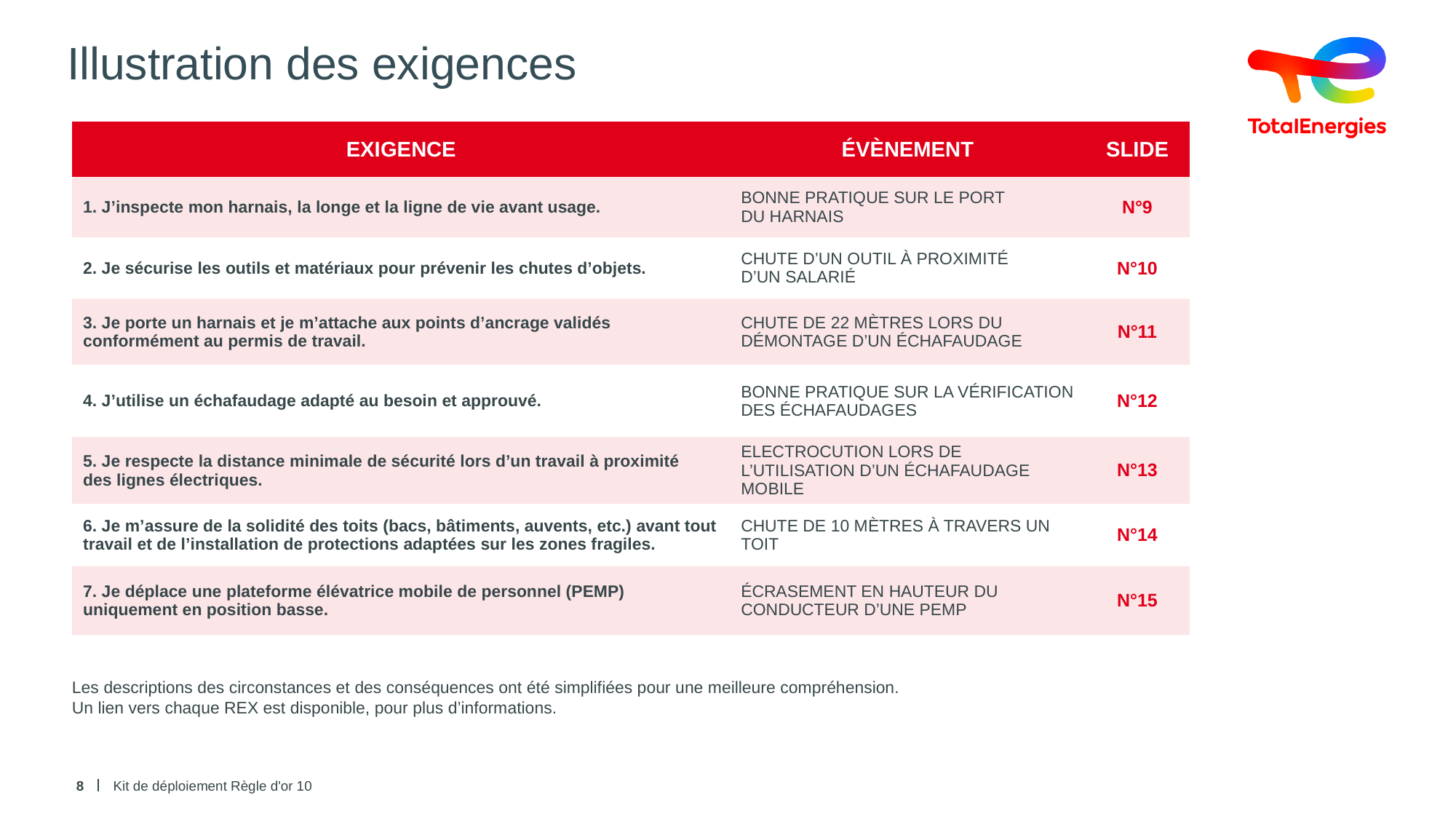

# Illustration des exigences
| EXIGENCE | ÉVÈNEMENT | SLIDE |
| --- | --- | --- |
| 1. J’inspecte mon harnais, la longe et la ligne de vie avant usage. | BONNE PRATIQUE SUR LE PORT DU HARNAIS | N°9 |
| 2. Je sécurise les outils et matériaux pour prévenir les chutes d’objets. | CHUTE D’UN OUTIL À PROXIMITÉ D’UN SALARIÉ | N°10 |
| 3. Je porte un harnais et je m’attache aux points d’ancrage validés conformément au permis de travail. | CHUTE DE 22 MÈTRES LORS DU DÉMONTAGE D’UN ÉCHAFAUDAGE | N°11 |
| 4. J’utilise un échafaudage adapté au besoin et approuvé. | BONNE PRATIQUE SUR LA VÉRIFICATION DES ÉCHAFAUDAGES | N°12 |
| 5. Je respecte la distance minimale de sécurité lors d’un travail à proximité des lignes électriques. | ELECTROCUTION LORS DE L’UTILISATION D’UN ÉCHAFAUDAGE MOBILE | N°13 |
| 6. Je m’assure de la solidité des toits (bacs, bâtiments, auvents, etc.) avant tout travail et de l’installation de protections adaptées sur les zones fragiles. | CHUTE DE 10 MÈTRES À TRAVERS UN TOIT | N°14 |
| 7. Je déplace une plateforme élévatrice mobile de personnel (PEMP) uniquement en position basse. | ÉCRASEMENT EN HAUTEUR DU CONDUCTEUR D’UNE PEMP | N°15 |
Les descriptions des circonstances et des conséquences ont été simplifiées pour une meilleure compréhension.
Un lien vers chaque REX est disponible, pour plus d’informations.
8
Kit de déploiement Règle d'or 10